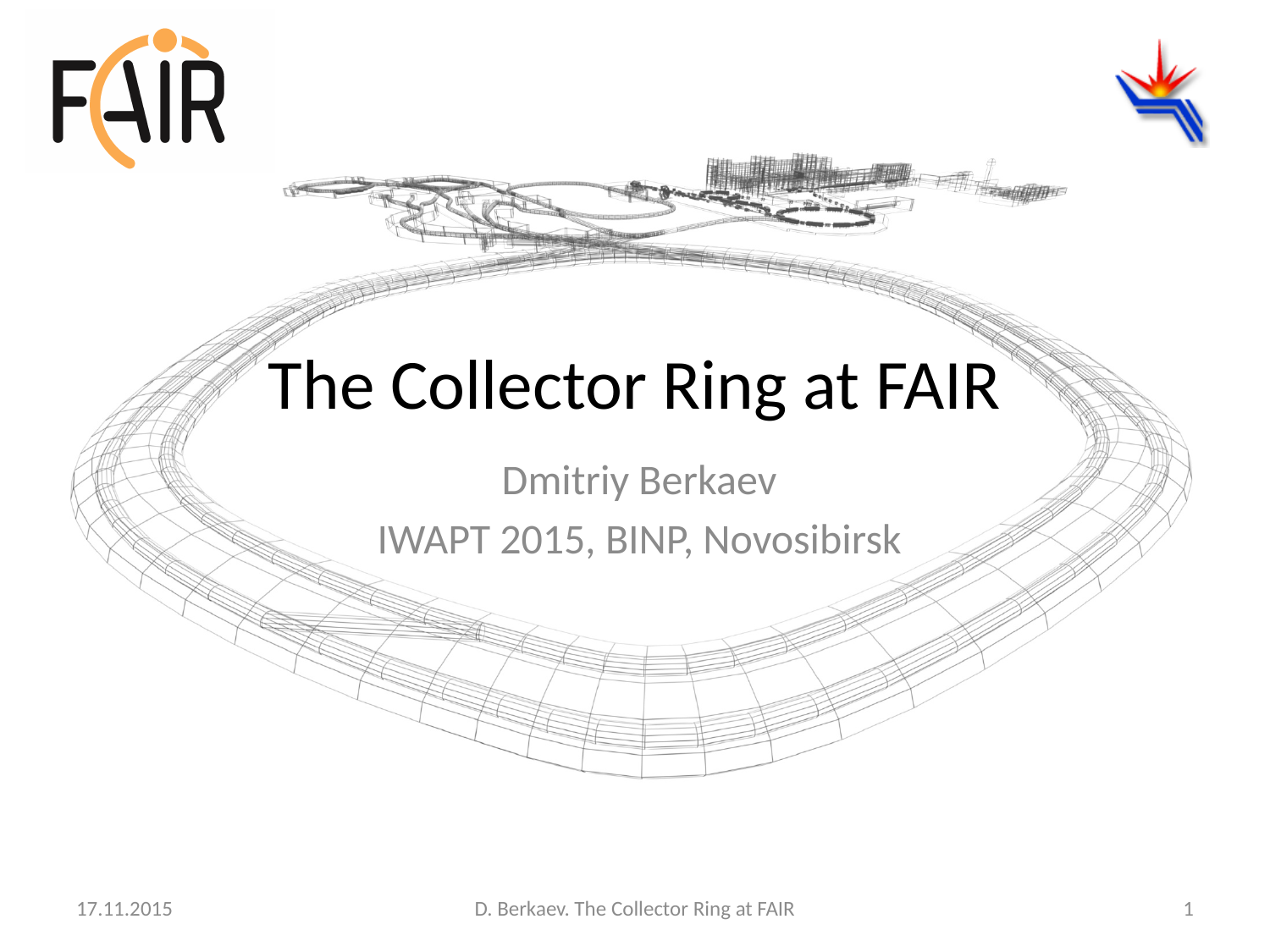

# The Collector Ring at FAIR
Dmitriy Berkaev
IWAPT 2015, BINP, Novosibirsk
17.11.2015
D. Berkaev. The Collector Ring at FAIR
1